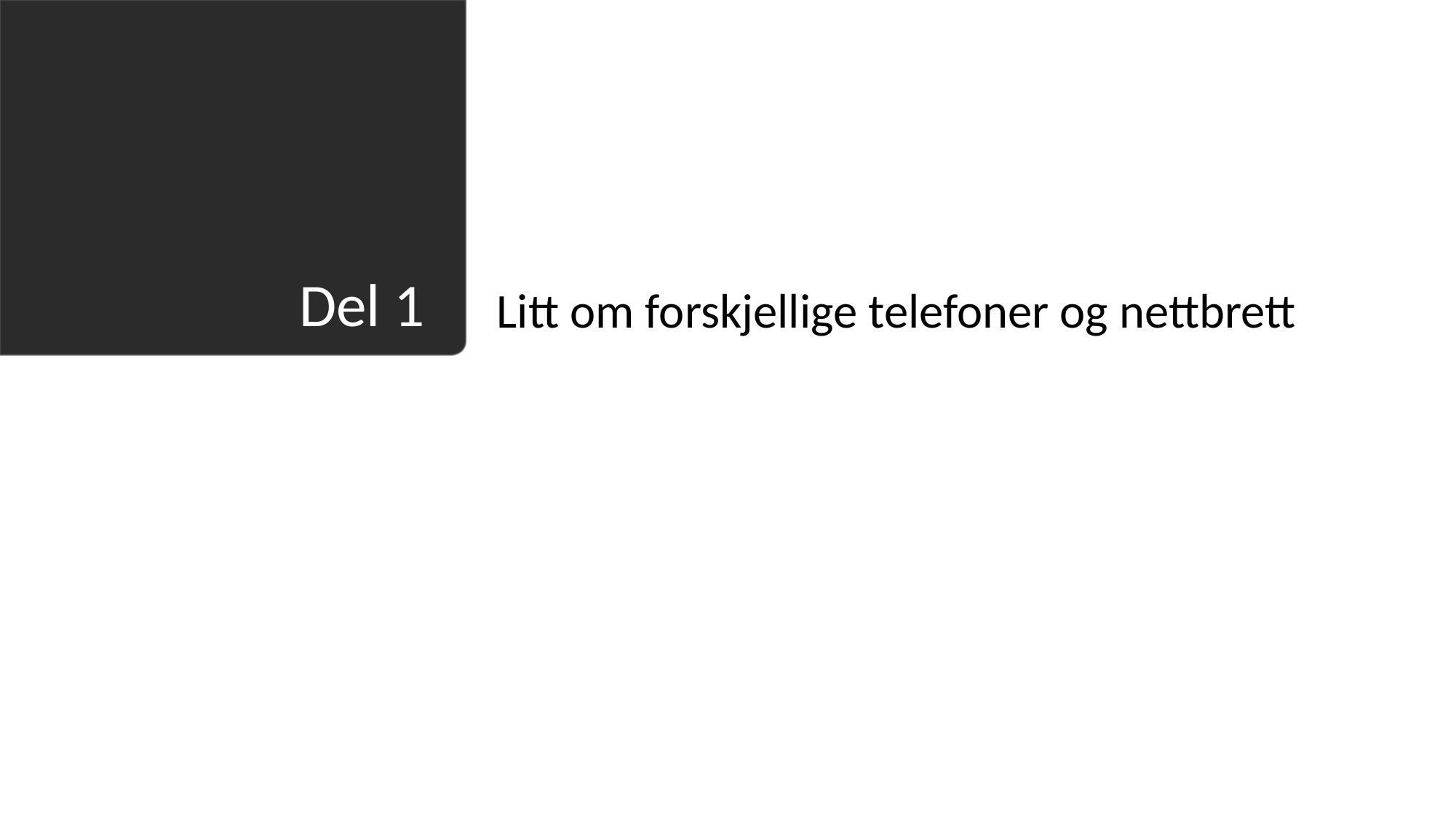

Litt om forskjellige telefoner og nettbrett
# Del 1